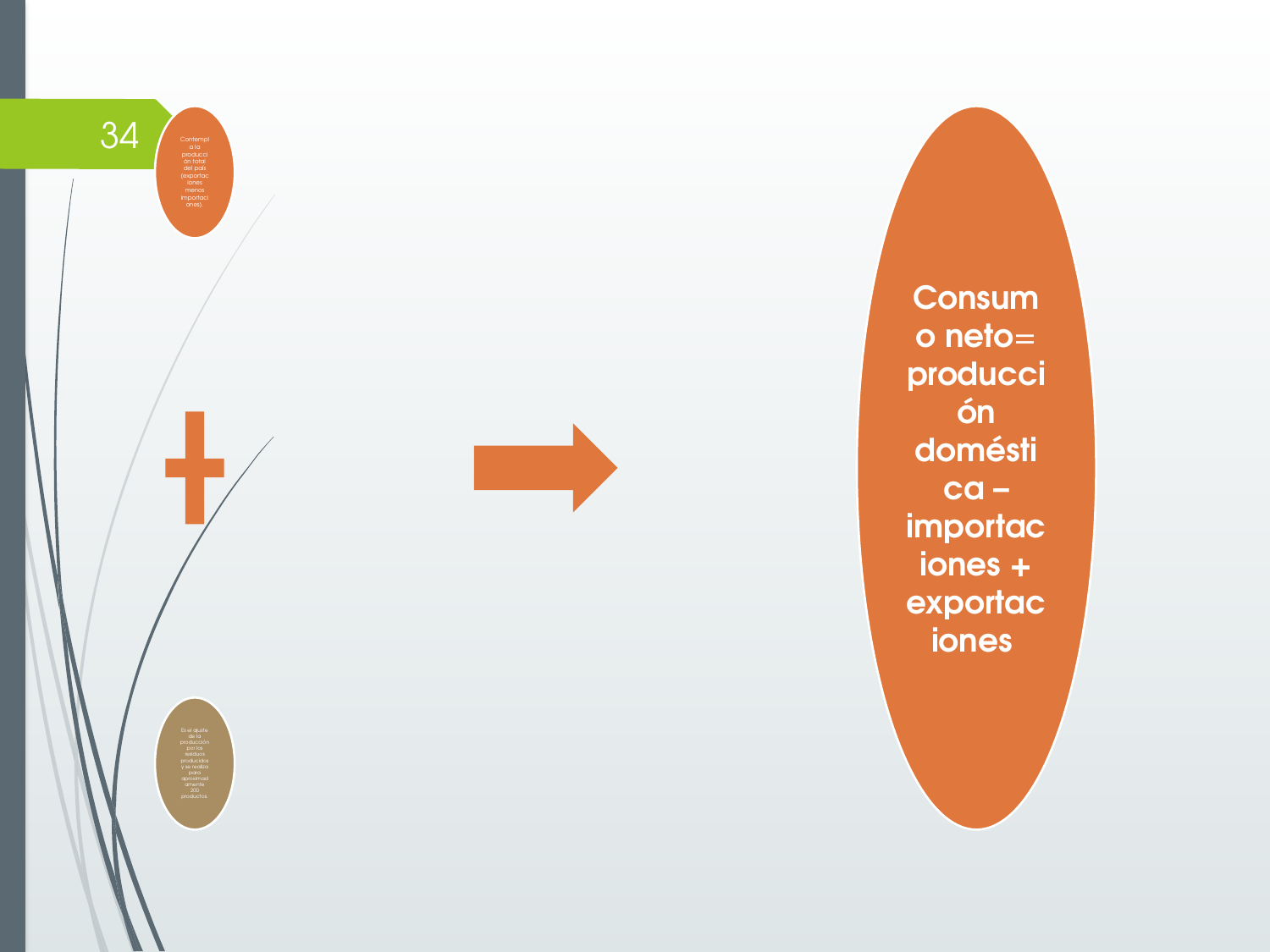

Contempla la producción total del país (exportaciones menos importaciones).
Es el ajuste de la producción por los residuos producidos y se realiza para aproximadamente 200 productos.
Consumo neto= producción doméstica – importaciones + exportaciones
34